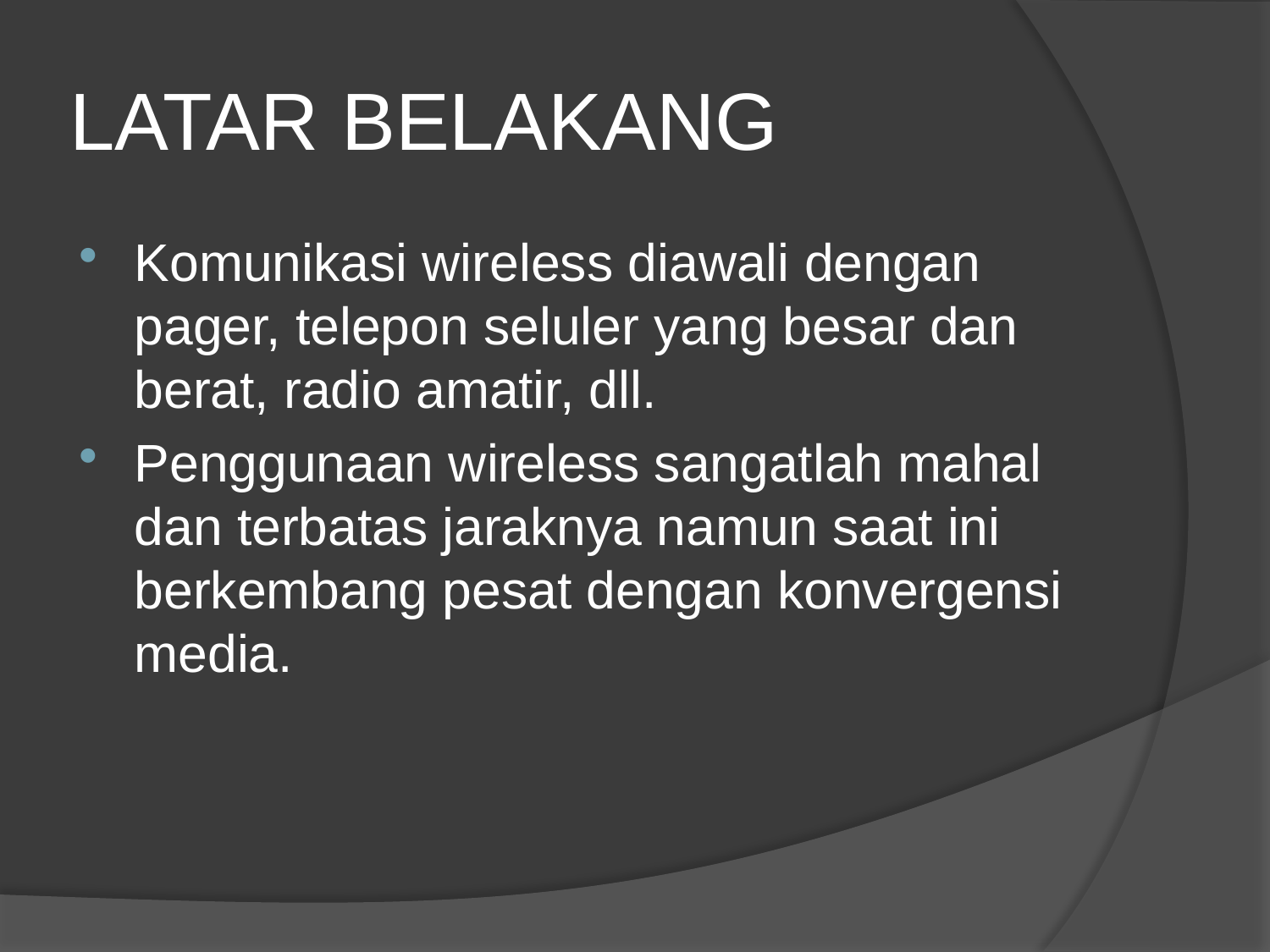

# LATAR BELAKANG
Komunikasi wireless diawali dengan pager, telepon seluler yang besar dan berat, radio amatir, dll.
Penggunaan wireless sangatlah mahal dan terbatas jaraknya namun saat ini berkembang pesat dengan konvergensi media.